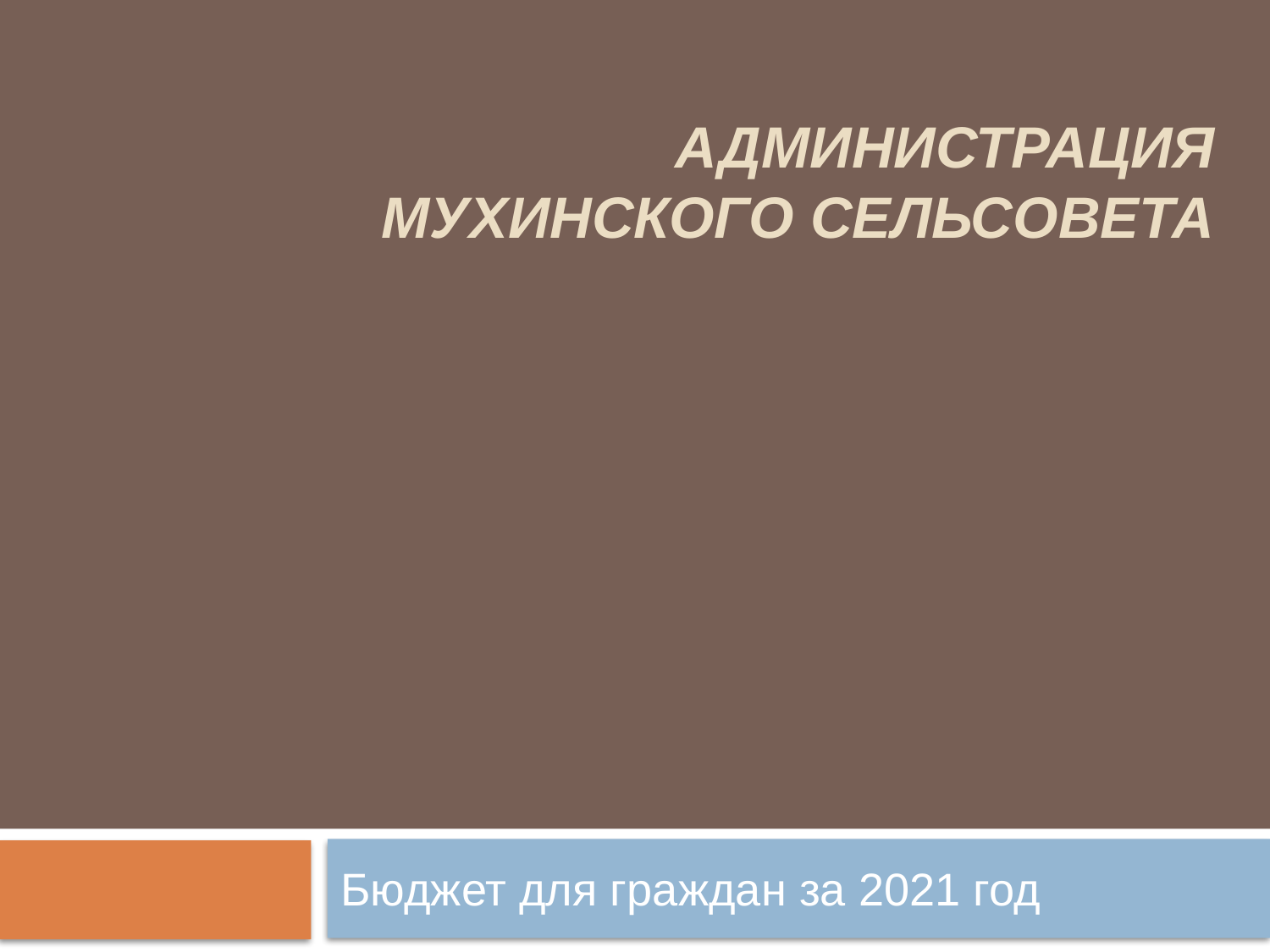

# Администрация Мухинского сельсовета
Бюджет для граждан за 2021 год